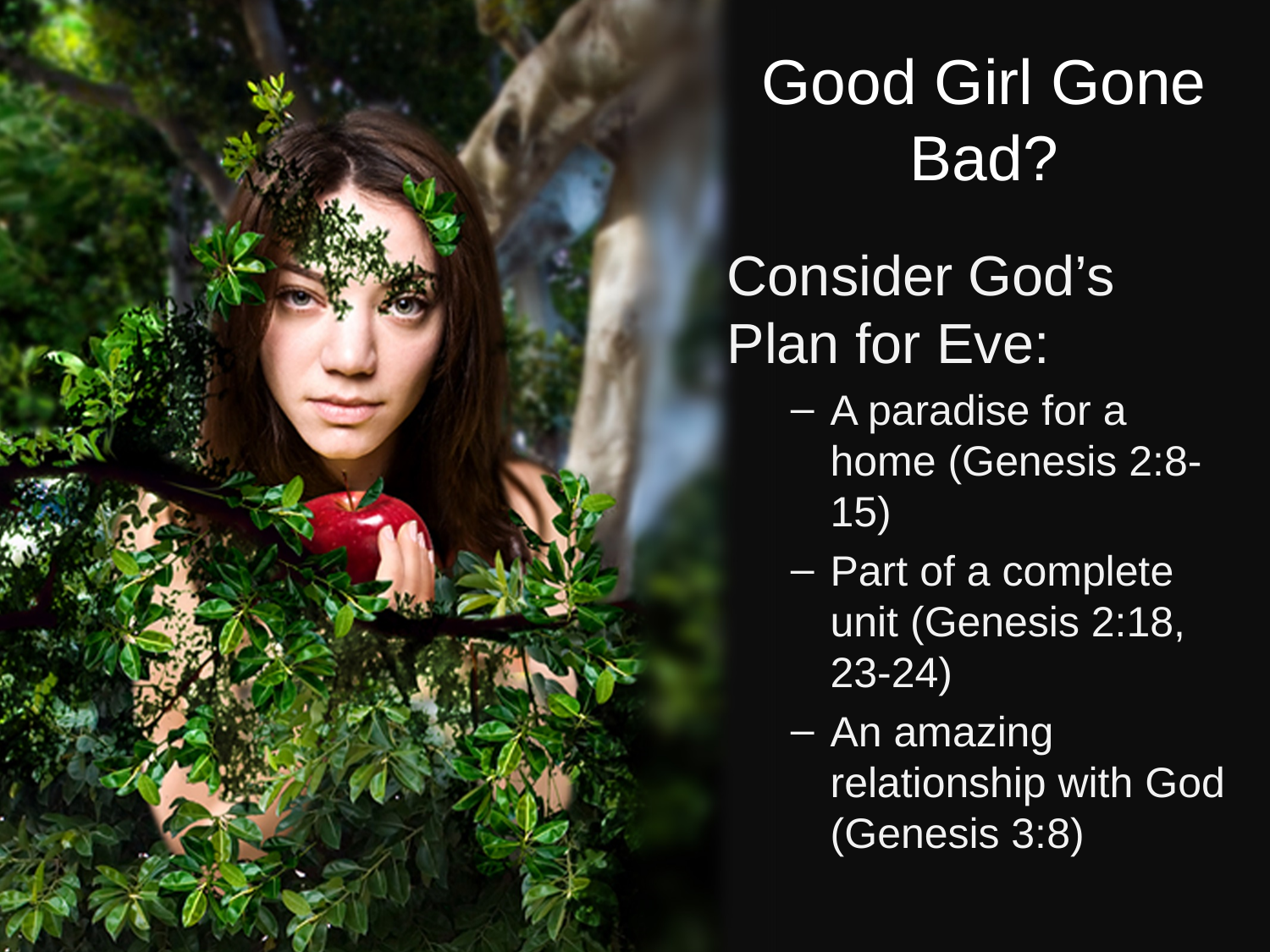

# Good Girl Gone Bad?
Consider God’s Plan for Eve:
A paradise for a home (Genesis 2:8-15)
Part of a complete unit (Genesis 2:18, 23-24)
An amazing relationship with God (Genesis 3:8)